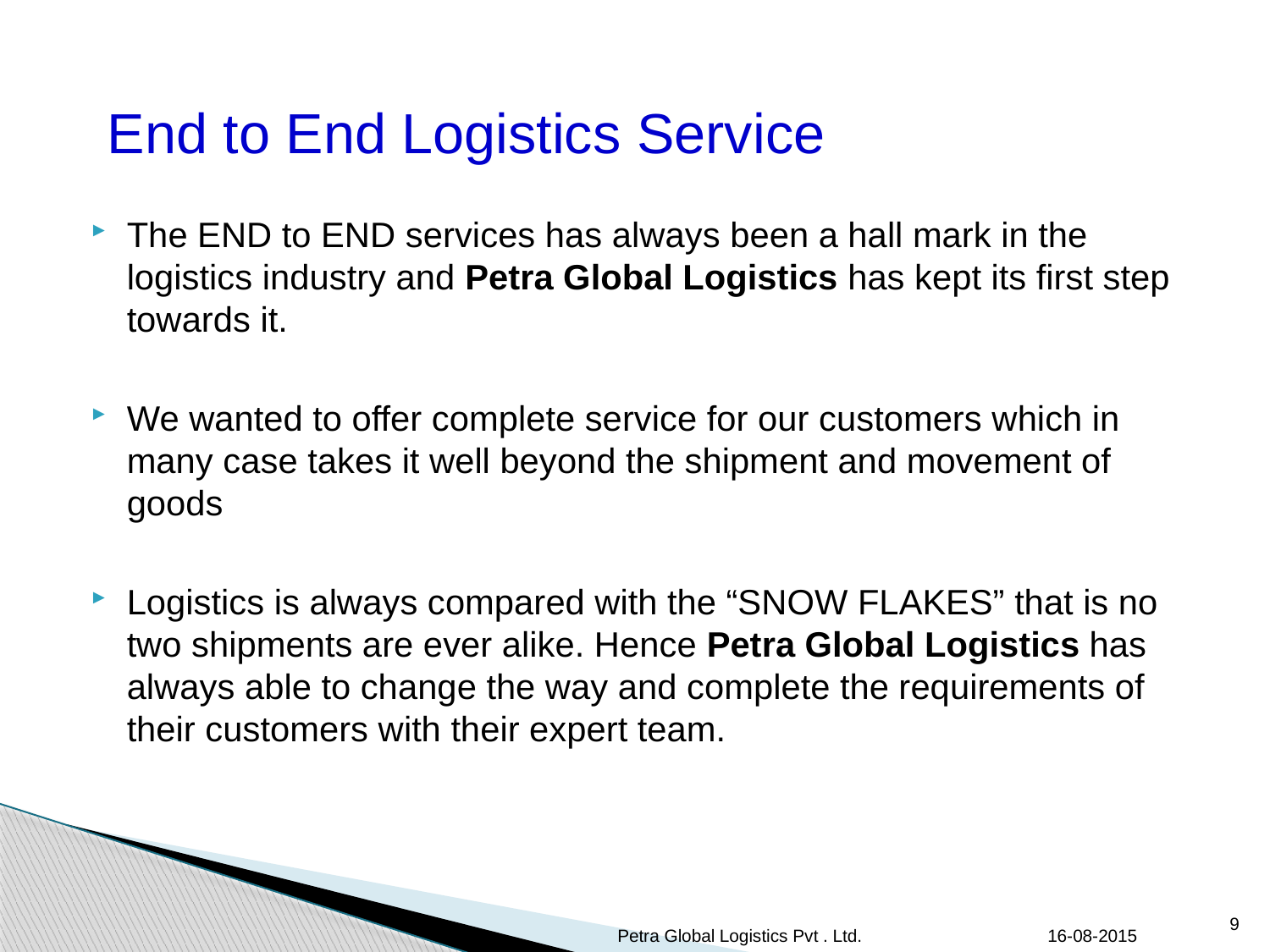

# End to End Logistics Service
The END to END services has always been a hall mark in the logistics industry and Petra Global Logistics has kept its first step towards it.

We wanted to offer complete service for our customers which in many case takes it well beyond the shipment and movement of goods

Logistics is always compared with the “SNOW FLAKES” that is no two shipments are ever alike. Hence Petra Global Logistics has always able to change the way and complete the requirements of their customers with their expert team.
Petra Global Logistics Pvt . Ltd.
9
16-08-2015